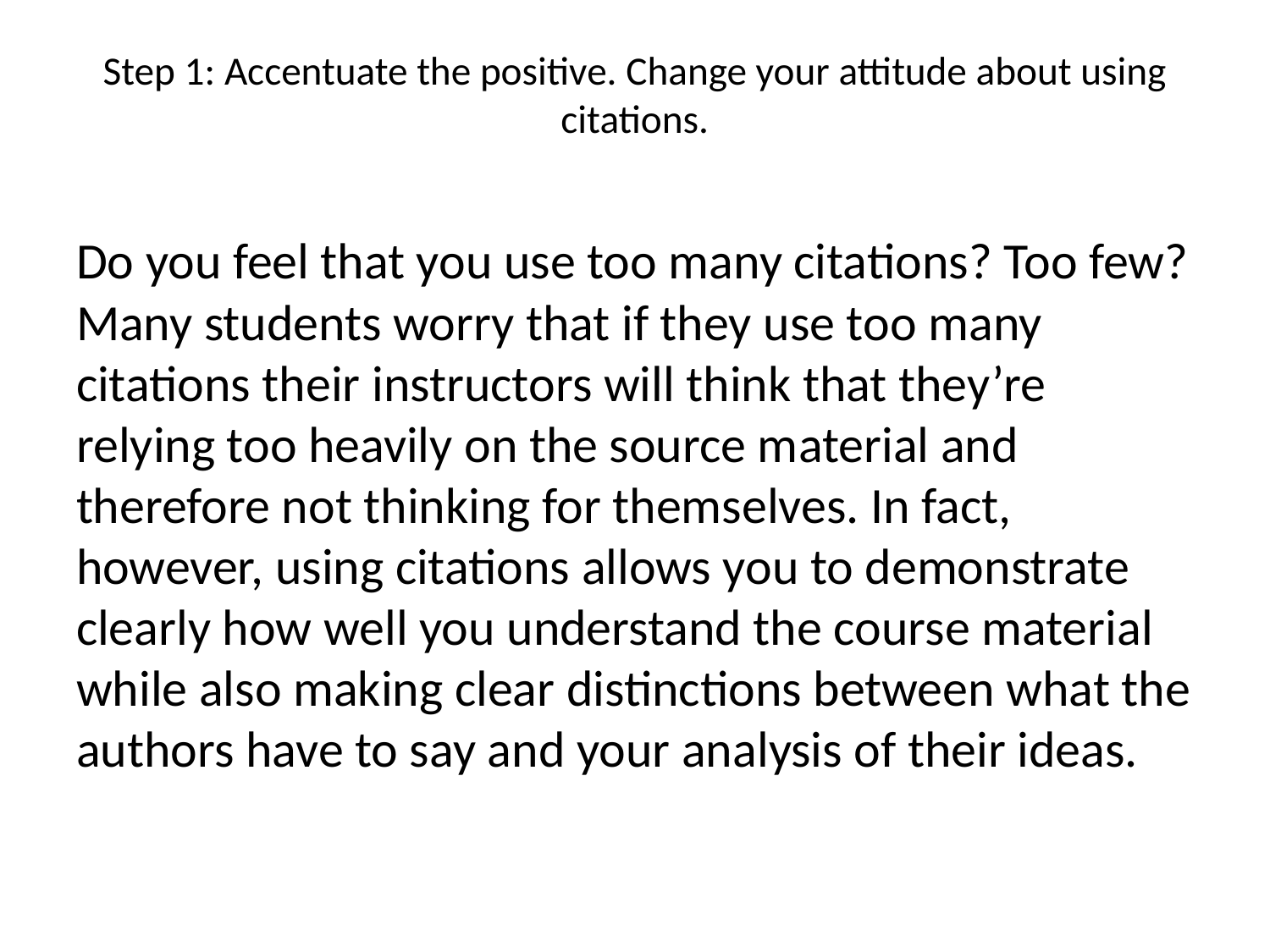

# Step 1: Accentuate the positive. Change your attitude about using citations.
Do you feel that you use too many citations? Too few? Many students worry that if they use too many citations their instructors will think that they’re relying too heavily on the source material and therefore not thinking for themselves. In fact, however, using citations allows you to demonstrate clearly how well you understand the course material while also making clear distinctions between what the authors have to say and your analysis of their ideas.